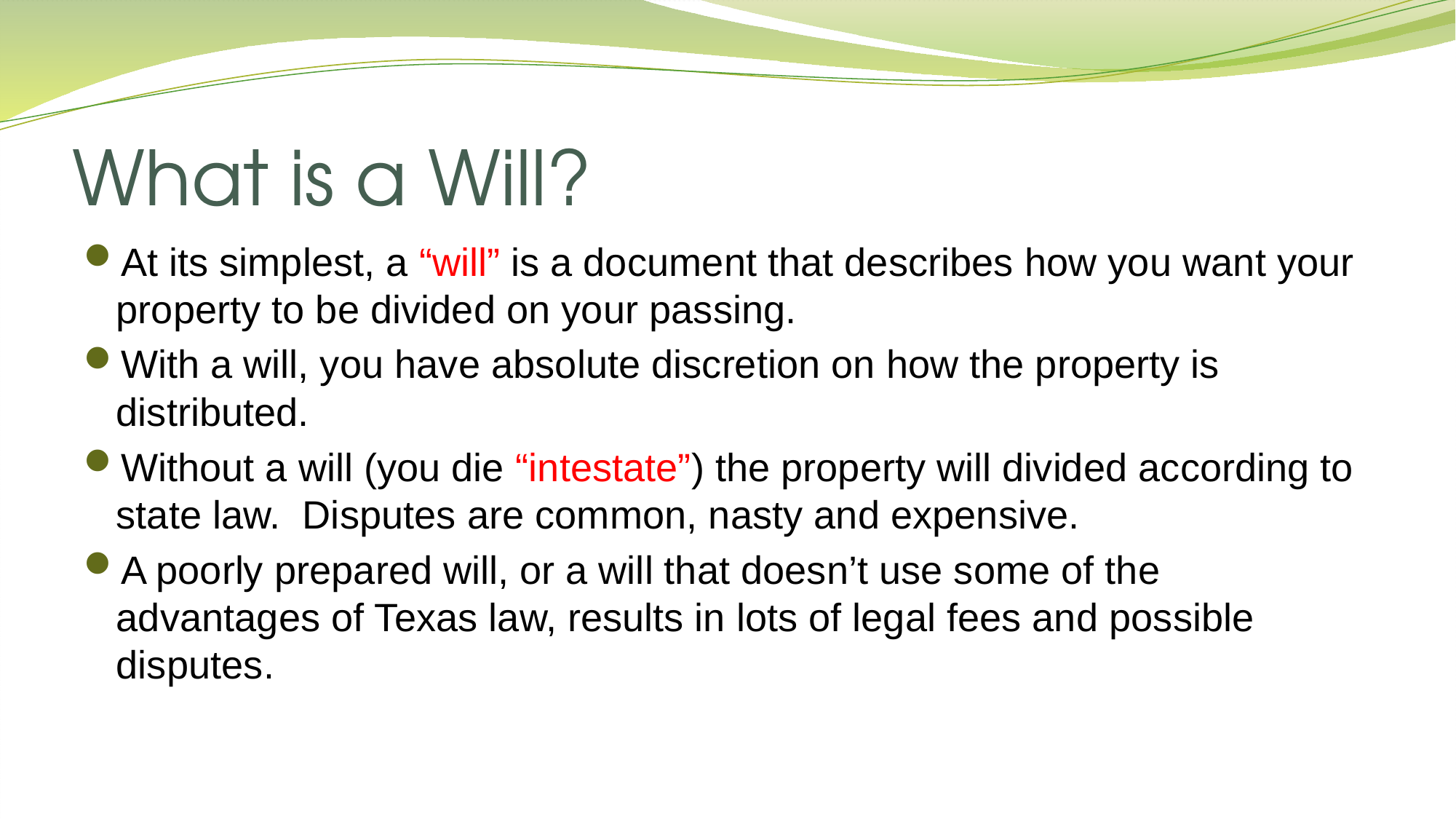

# What is a Will?
At its simplest, a “will” is a document that describes how you want your property to be divided on your passing.
With a will, you have absolute discretion on how the property is distributed.
Without a will (you die “intestate”) the property will divided according to state law.  Disputes are common, nasty and expensive.
A poorly prepared will, or a will that doesn’t use some of the advantages of Texas law, results in lots of legal fees and possible disputes.